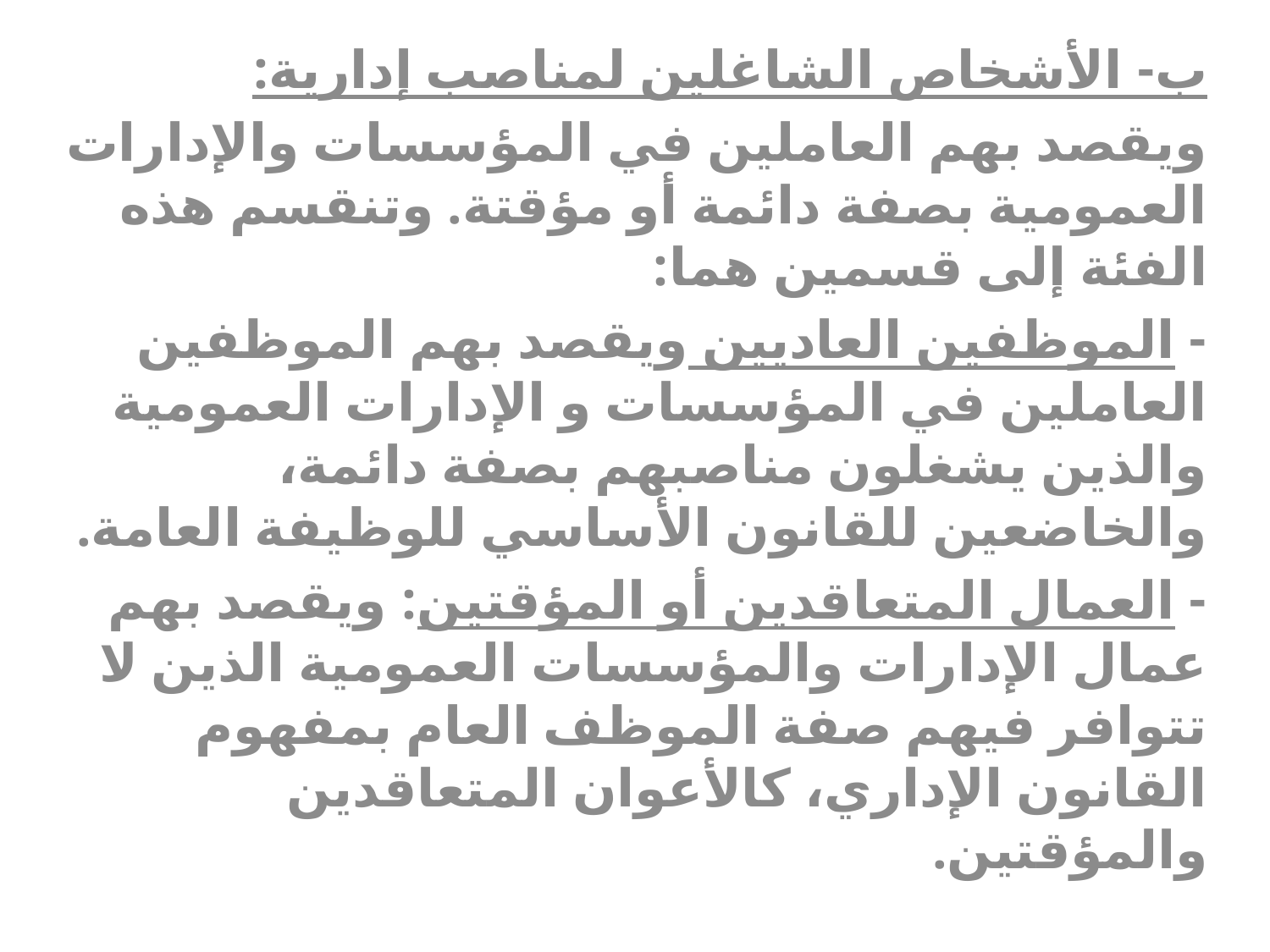

ب- الأشخاص الشاغلين لمناصب إدارية:
ويقصد بهم العاملين في المؤسسات والإدارات العمومية بصفة دائمة أو مؤقتة. وتنقسم هذه الفئة إلى قسمين هما:
- الموظفين العاديين ويقصد بهم الموظفين العاملين في المؤسسات و الإدارات العمومية والذين يشغلون مناصبهم بصفة دائمة، والخاضعين للقانون الأساسي للوظيفة العامة.
- العمال المتعاقدين أو المؤقتين: ويقصد بهم عمال الإدارات والمؤسسات العمومية الذين لا تتوافر فيهم صفة الموظف العام بمفهوم القانون الإداري، كالأعوان المتعاقدين والمؤقتين.